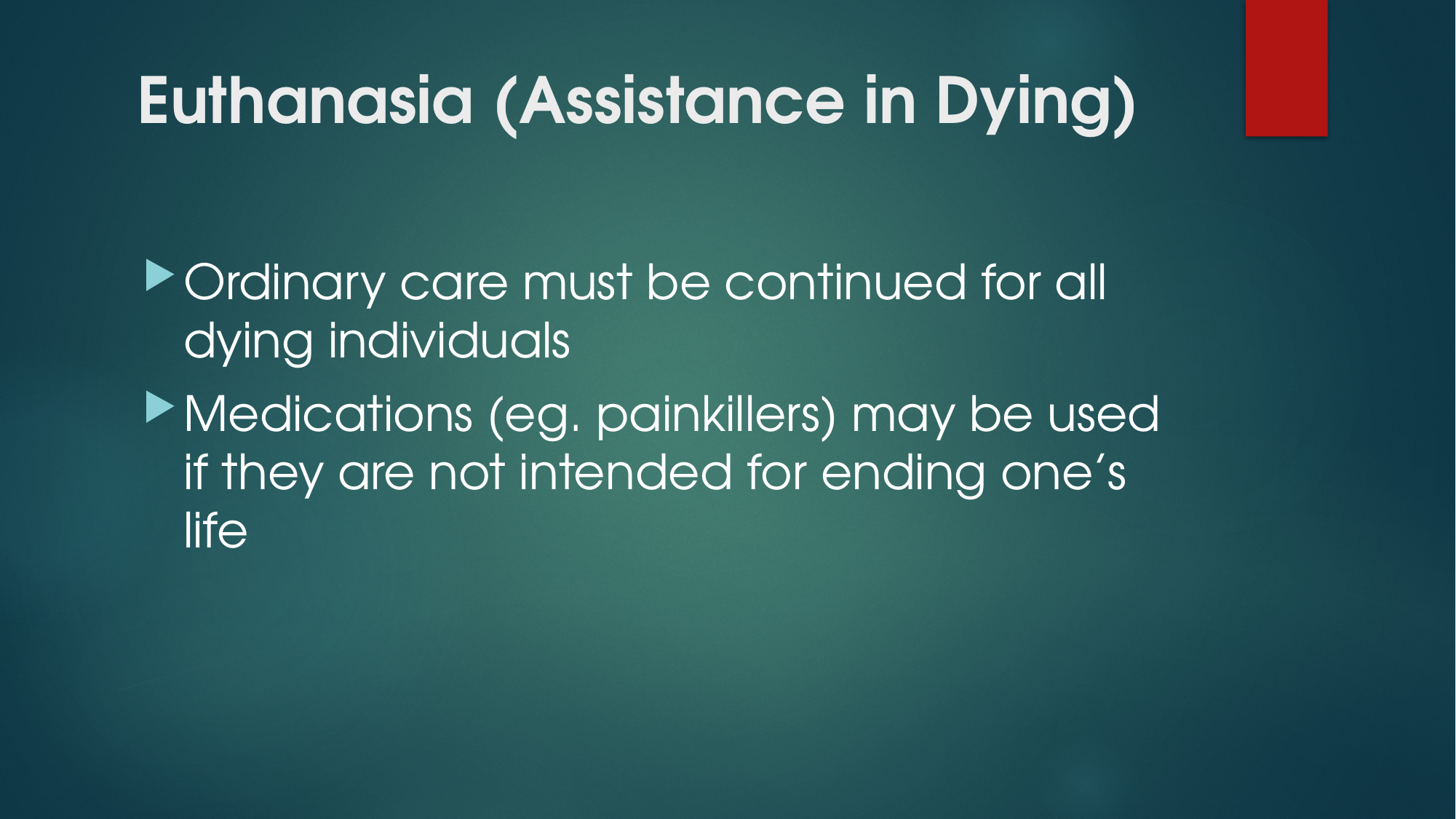

# Euthanasia (Assistance in Dying)
Ordinary care must be continued for all dying individuals
Medications (eg. painkillers) may be used if they are not intended for ending one’s life